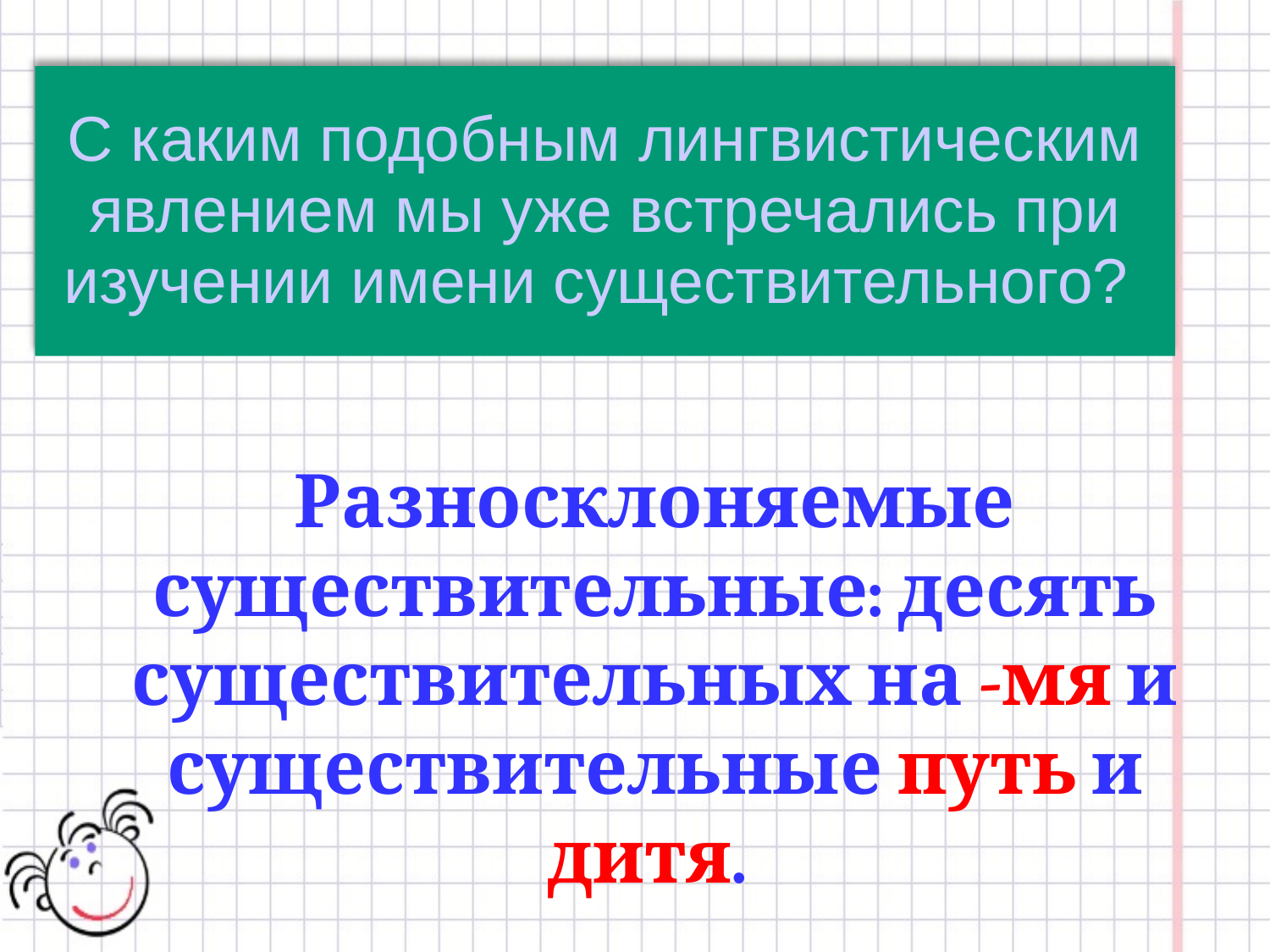

С каким подобным лингвистическим явлением мы уже встречались при изучении имени существительного?
Разносклоняемые существительные: десять существительных на -мя и существительные путь и дитя.